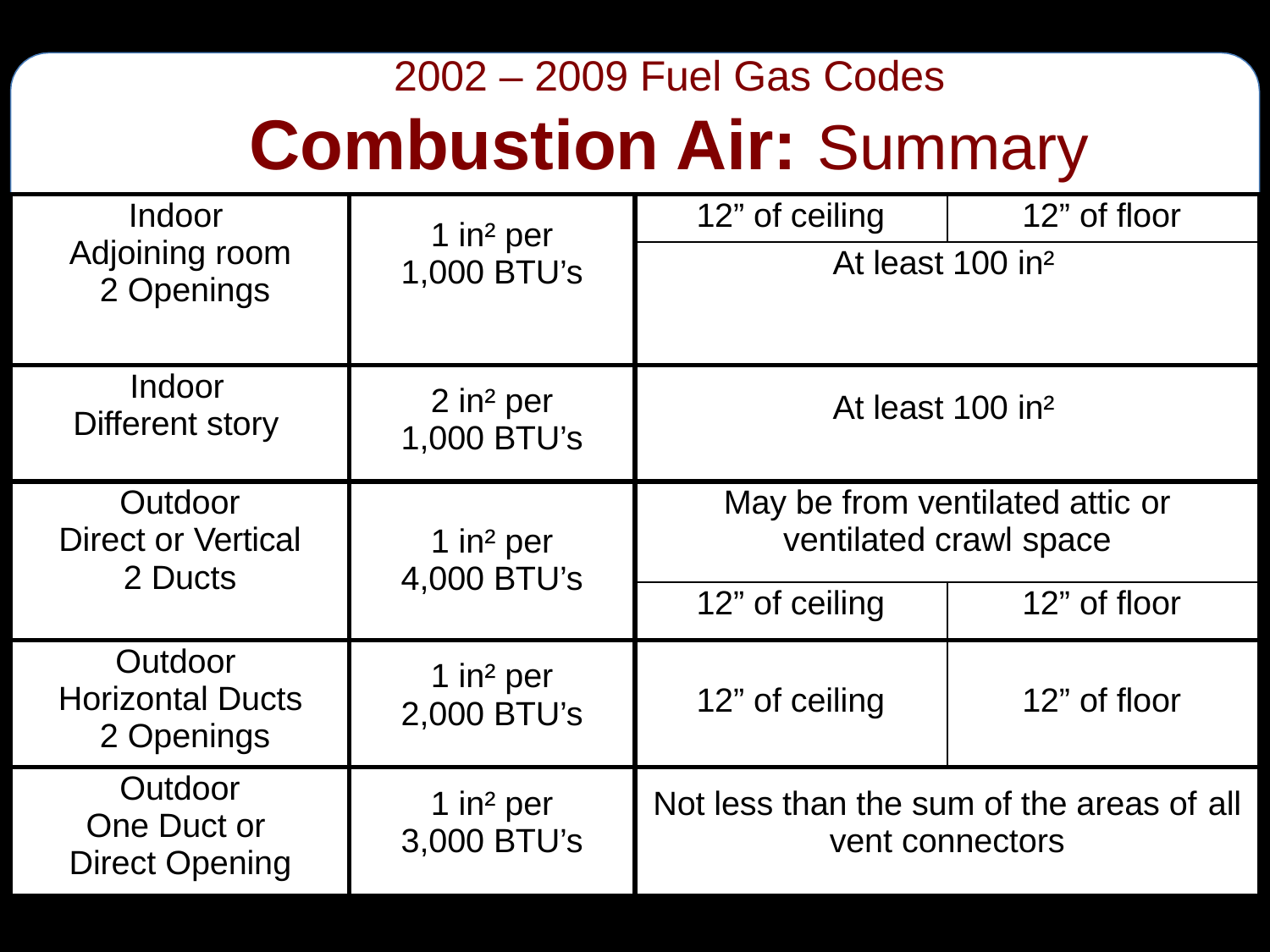

# 2002 – 2009 Fuel Gas Codes
Combustion Air: Summary

| Indoor Adjoining room 2 Openings | 1 in² per 1,000 BTU’s | 12” of ceiling | 12” of floor |
| --- | --- | --- | --- |
|  |  | At least 100 in² |  |
| Indoor Different story | 2 in² per 1,000 BTU’s | At least 100 in² |  |
| Outdoor Direct or Vertical 2 Ducts | 1 in² per 4,000 BTU’s | May be from ventilated attic or ventilated crawl space |  |
|  |  | 12” of ceiling | 12” of floor |
| Outdoor Horizontal Ducts 2 Openings | 1 in² per 2,000 BTU’s | 12” of ceiling | 12” of floor |
| Outdoor One Duct or Direct Opening | 1 in² per 3,000 BTU’s | Not less than the sum of the areas of all vent connectors |  |